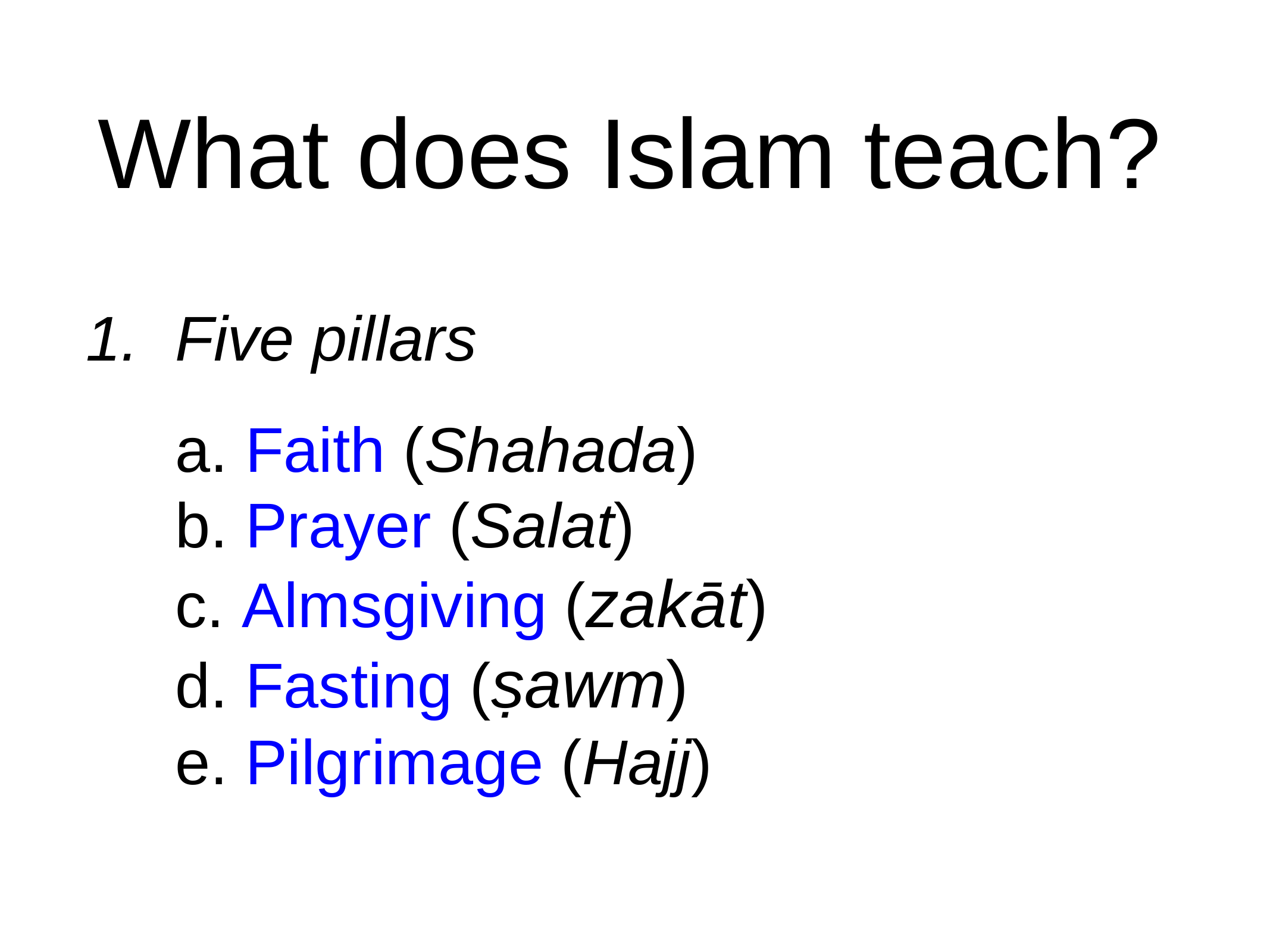

# What does Islam teach?
Five pillars

	a. Faith (Shahada)
	b. Prayer (Salat)
	c. Almsgiving (zakāt)
	d. Fasting (ṣawm)
	e. Pilgrimage (Hajj)